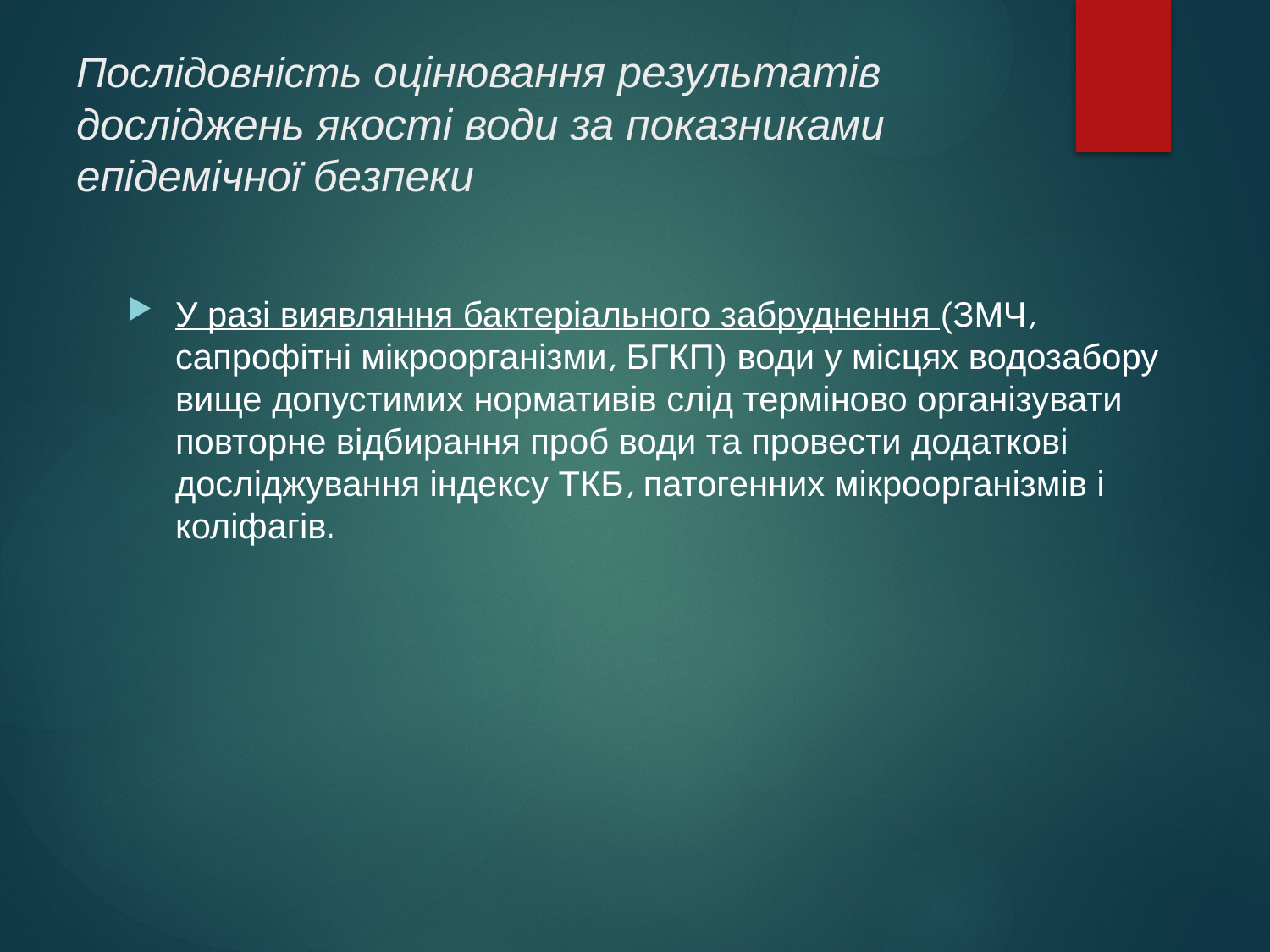

# Послідовність оцінювання результатів досліджень якості води за показниками епідемічної безпеки
У разі виявляння бактеріального забруднення (ЗМЧ, сапрофітні мікроорганізми, БГКП) води у місцях водозабору вище допустимих нормативів слід терміново організувати повторне відбирання проб води та провести додаткові досліджування індексу ТКБ, патогенних мікроорганізмів і коліфагів.